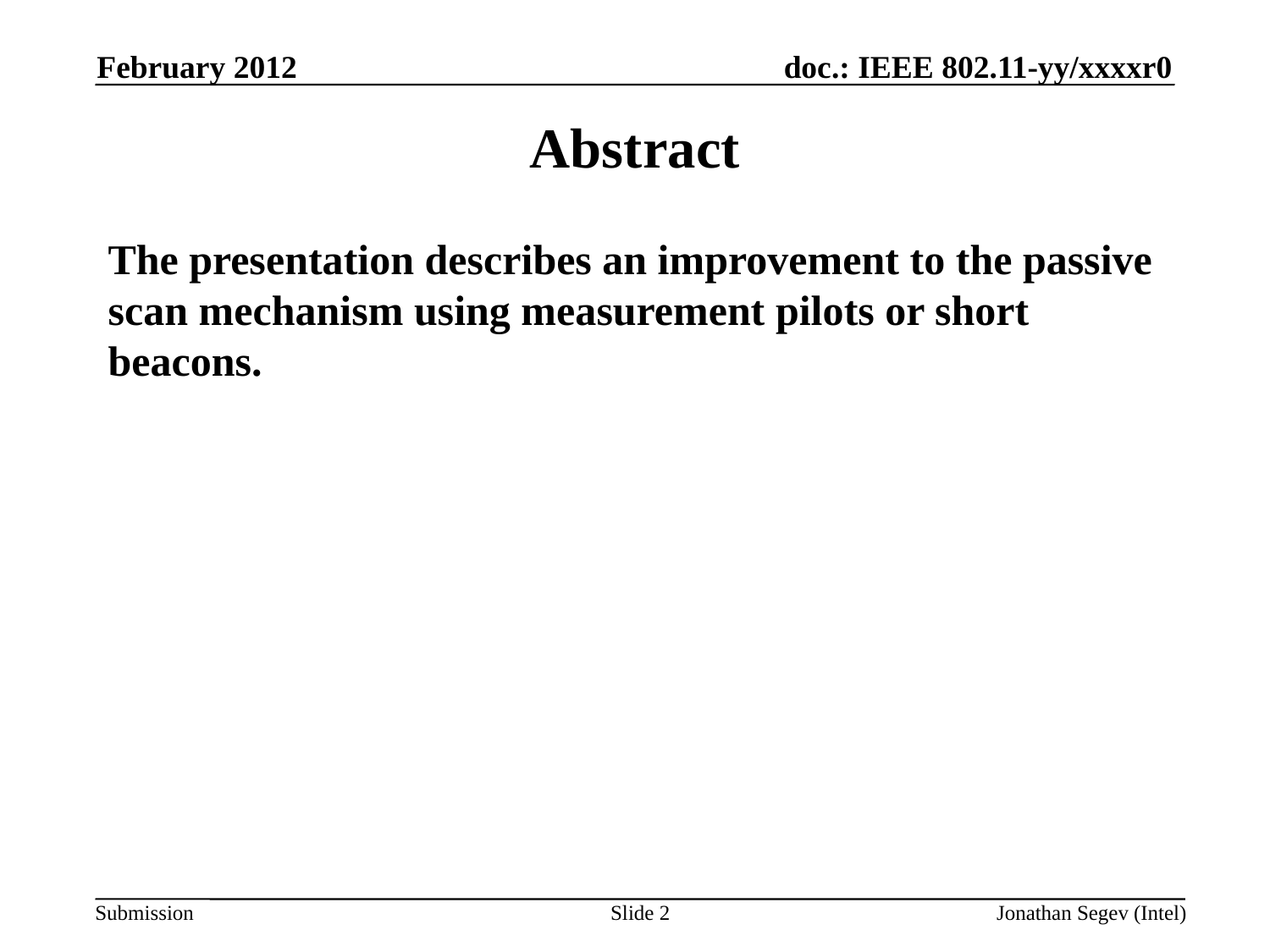

February 2012
# Abstract
The presentation describes an improvement to the passive scan mechanism using measurement pilots or short beacons.

Slide 2
Jonathan Segev (Intel)